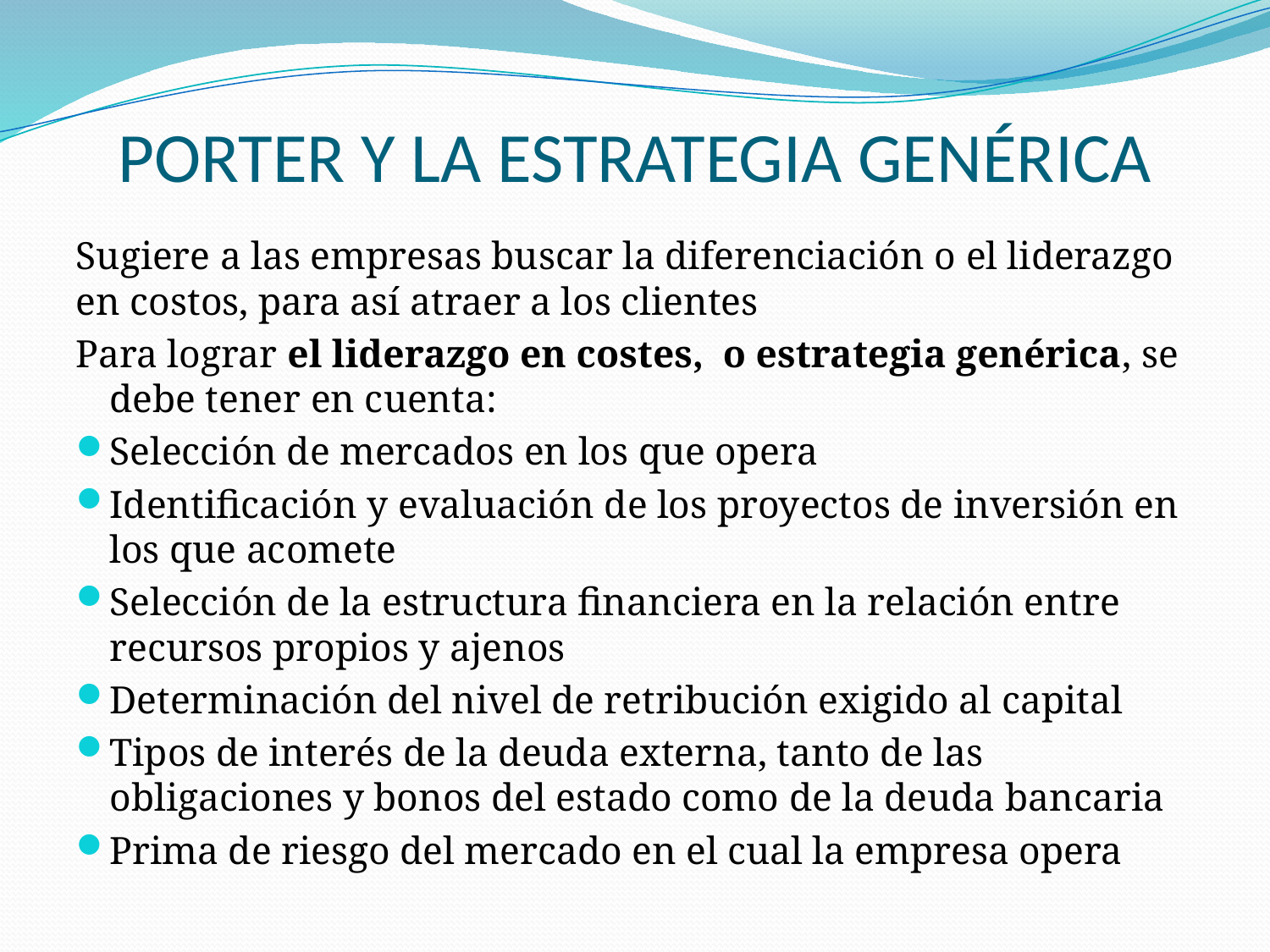

# PORTER Y LA ESTRATEGIA GENÉRICA
Sugiere a las empresas buscar la diferenciación o el liderazgo en costos, para así atraer a los clientes
Para lograr el liderazgo en costes,  o estrategia genérica, se debe tener en cuenta:
Selección de mercados en los que opera
Identificación y evaluación de los proyectos de inversión en los que acomete
Selección de la estructura financiera en la relación entre recursos propios y ajenos
Determinación del nivel de retribución exigido al capital
Tipos de interés de la deuda externa, tanto de las obligaciones y bonos del estado como de la deuda bancaria
Prima de riesgo del mercado en el cual la empresa opera